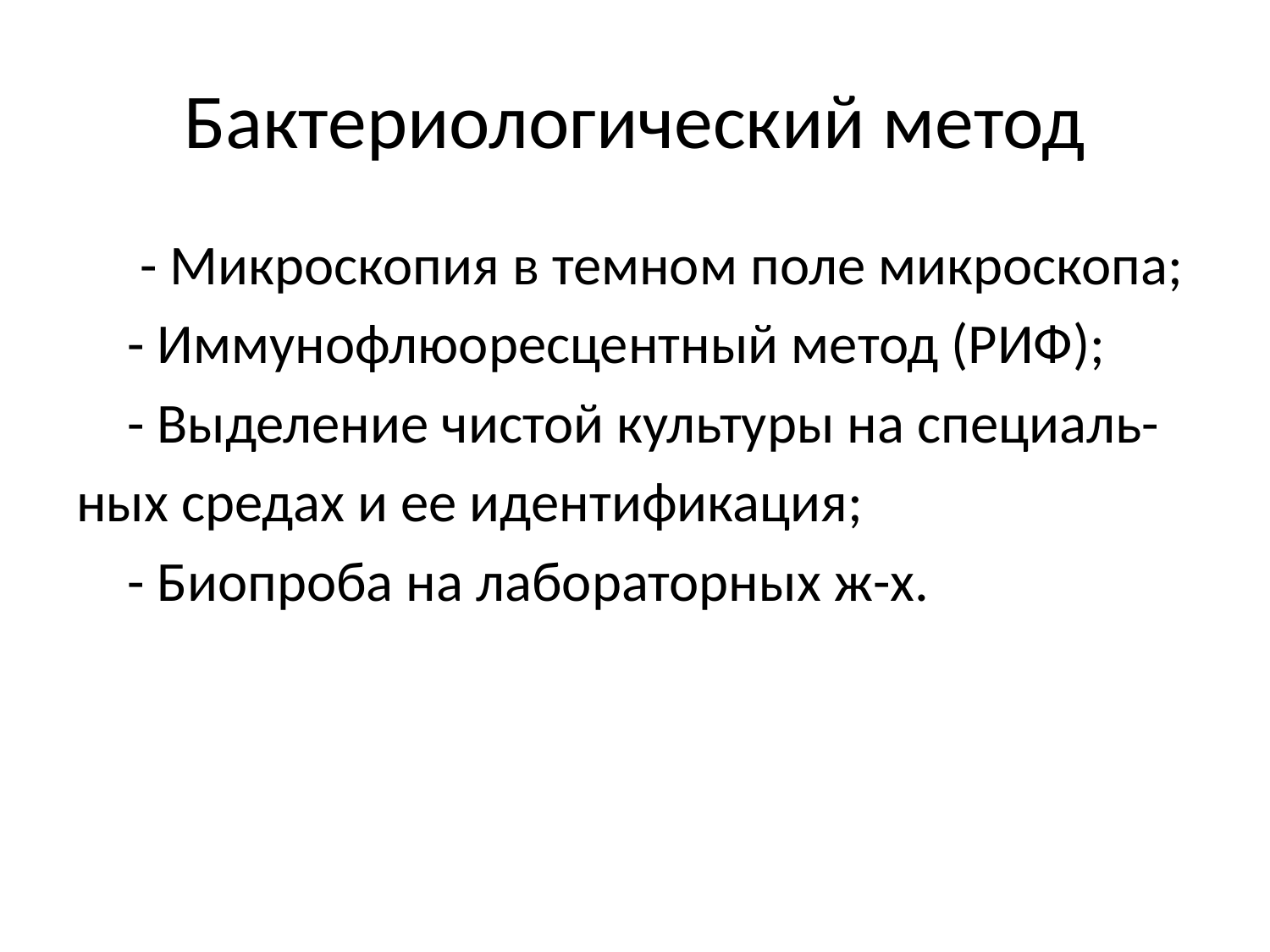

# Бактериологический метод
     - Микроскопия в темном поле микроскопа;
    - Иммунофлюоресцентный метод (РИФ);
    - Выделение чистой культуры на специаль-
ных средах и ее идентификация;
    - Биопроба на лабораторных ж-х.